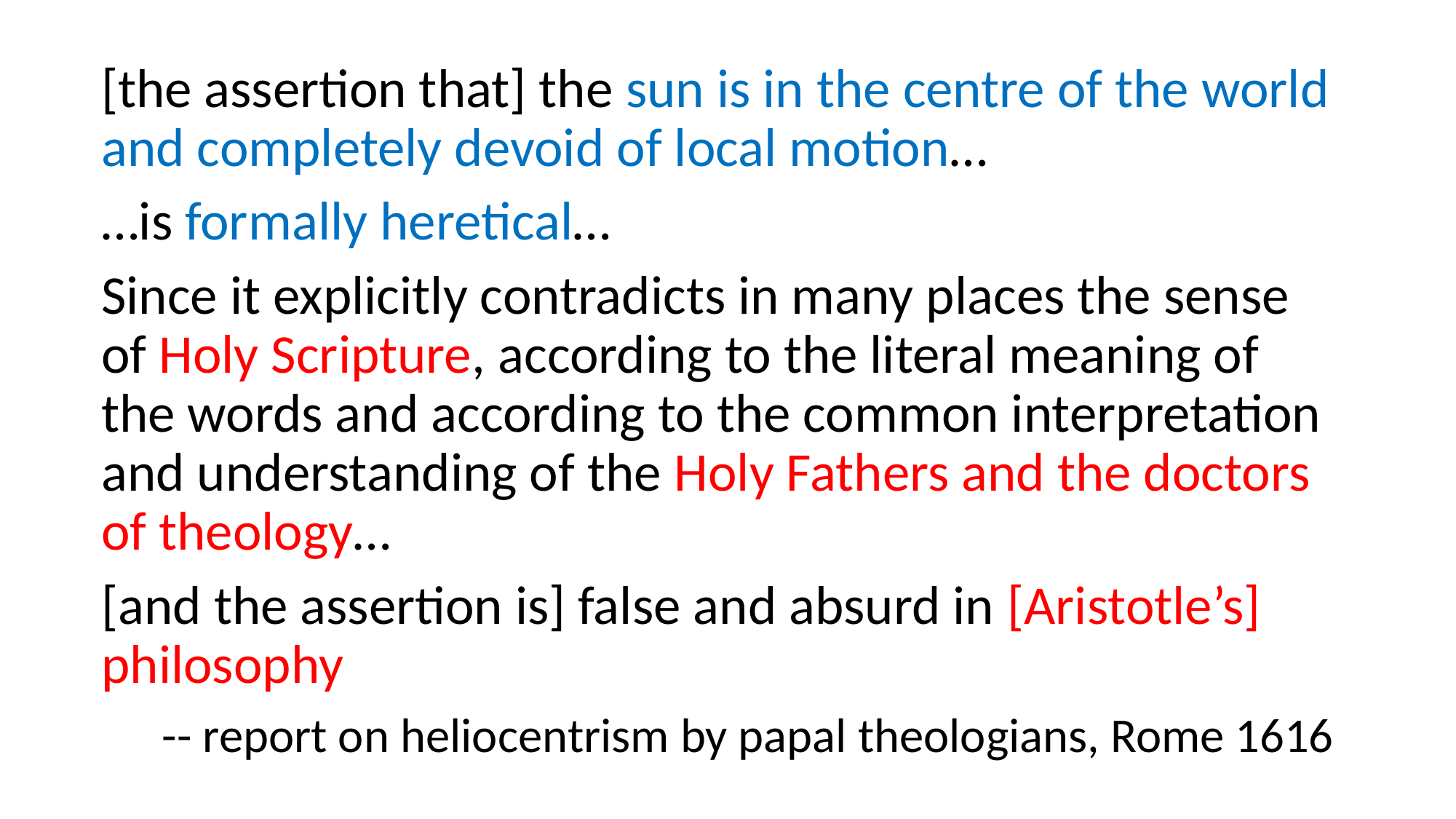

[the assertion that] the sun is in the centre of the world and completely devoid of local motion…
…is formally heretical…
Since it explicitly contradicts in many places the sense of Holy Scripture, according to the literal meaning of the words and according to the common interpretation and understanding of the Holy Fathers and the doctors of theology…
[and the assertion is] false and absurd in [Aristotle’s] philosophy
-- report on heliocentrism by papal theologians, Rome 1616